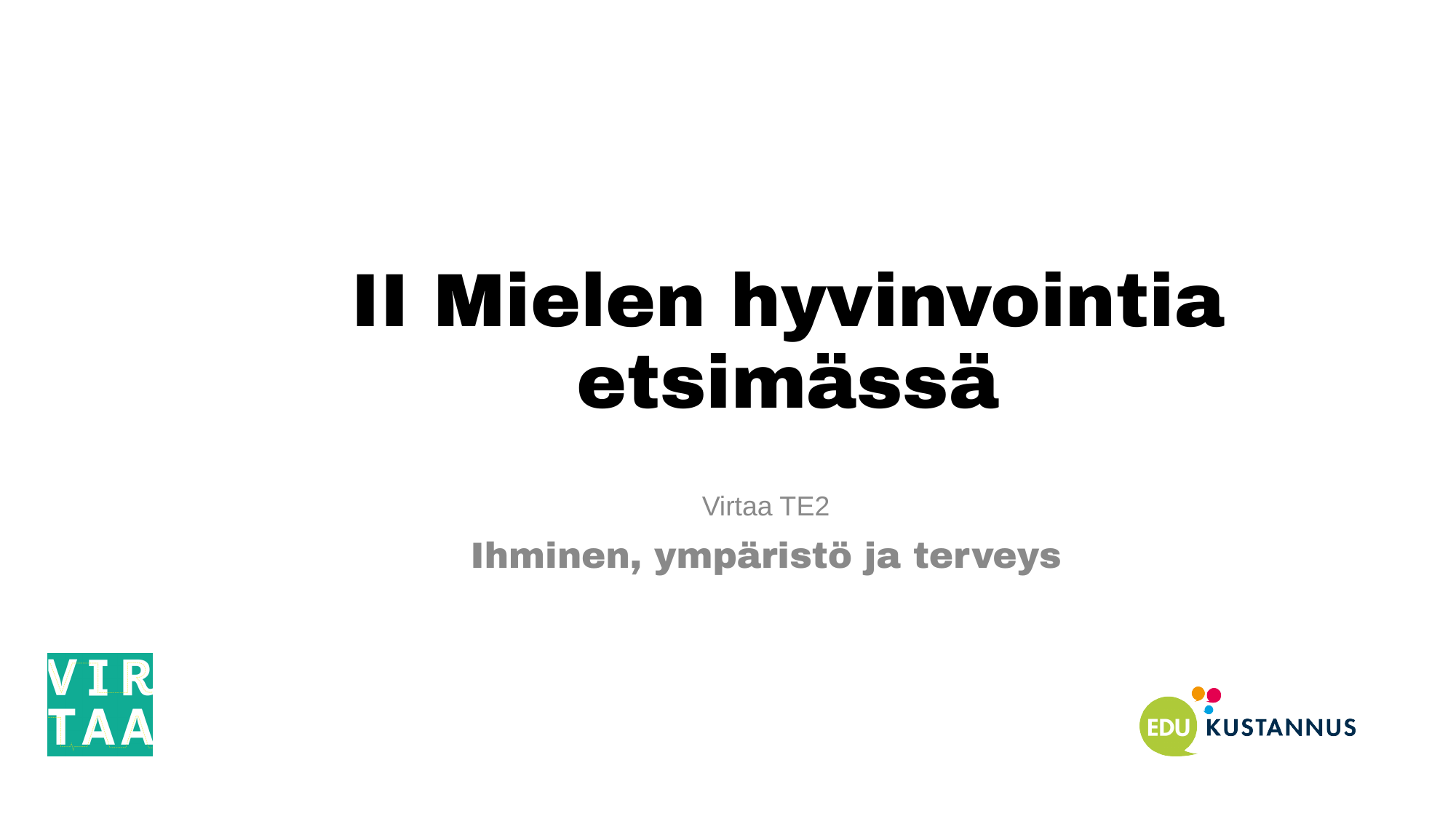

# II Mielen hyvinvointia etsimässä
Virtaa TE2
Ihminen, ympäristö ja terveys